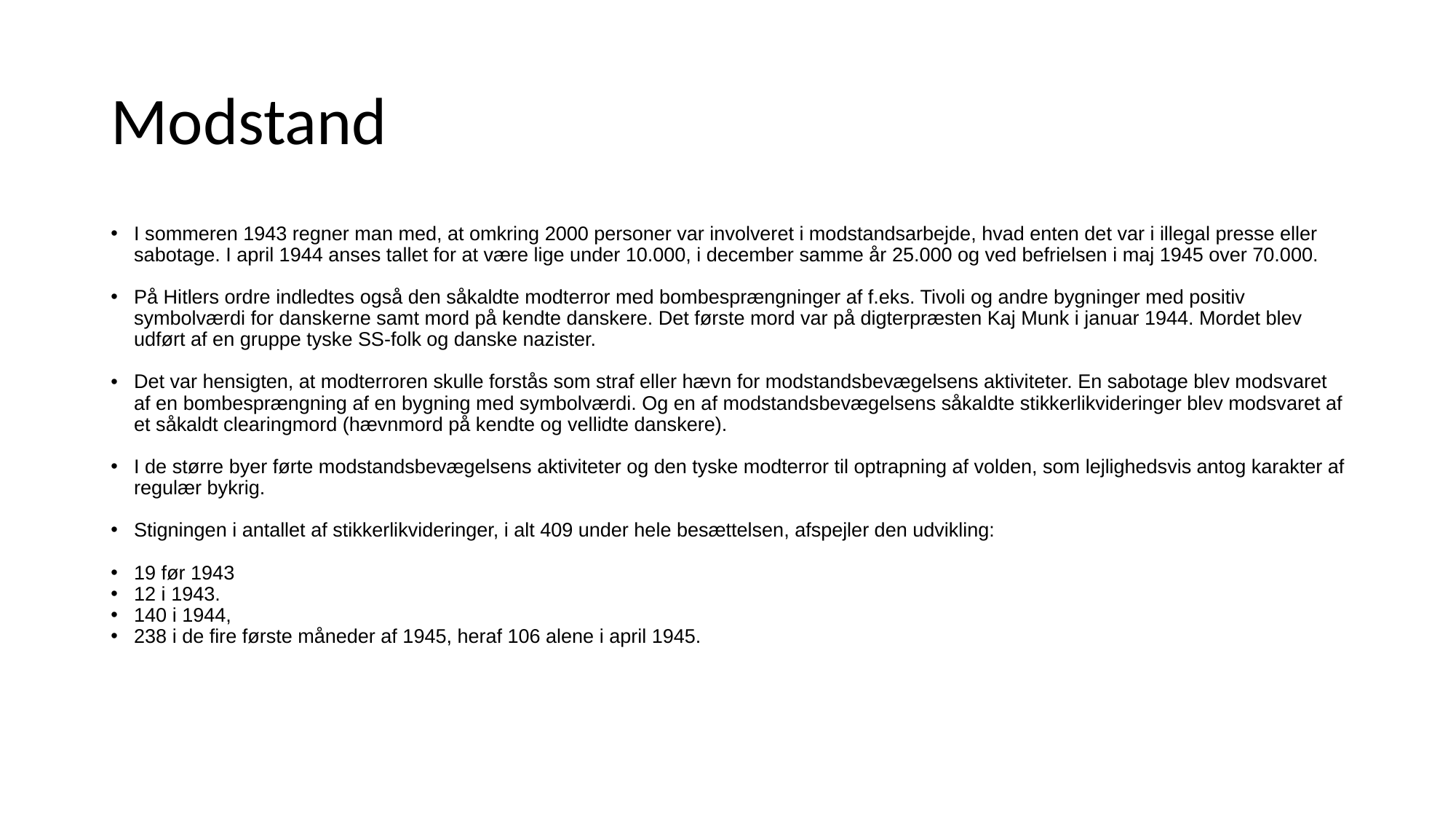

# Modstand
I sommeren 1943 regner man med, at omkring 2000 personer var involveret i modstandsarbejde, hvad enten det var i illegal presse eller sabotage. I april 1944 anses tallet for at være lige under 10.000, i december samme år 25.000 og ved befrielsen i maj 1945 over 70.000.

På Hitlers ordre indledtes også den såkaldte modterror med bombesprængninger af f.eks. Tivoli og andre bygninger med positiv symbolværdi for danskerne samt mord på kendte danskere. Det første mord var på digterpræsten Kaj Munk i januar 1944. Mordet blev udført af en gruppe tyske SS-folk og danske nazister.

Det var hensigten, at modterroren skulle forstås som straf eller hævn for modstandsbevægelsens aktiviteter. En sabotage blev modsvaret af en bombesprængning af en bygning med symbolværdi. Og en af modstandsbevægelsens såkaldte stikkerlikvideringer blev modsvaret af et såkaldt clearingmord (hævnmord på kendte og vellidte danskere).

I de større byer førte modstandsbevægelsens aktiviteter og den tyske modterror til optrapning af volden, som lejlighedsvis antog karakter af regulær bykrig.

Stigningen i antallet af stikkerlikvideringer, i alt 409 under hele besættelsen, afspejler den udvikling:

19 før 1943
12 i 1943.
140 i 1944,
238 i de fire første måneder af 1945, heraf 106 alene i april 1945.